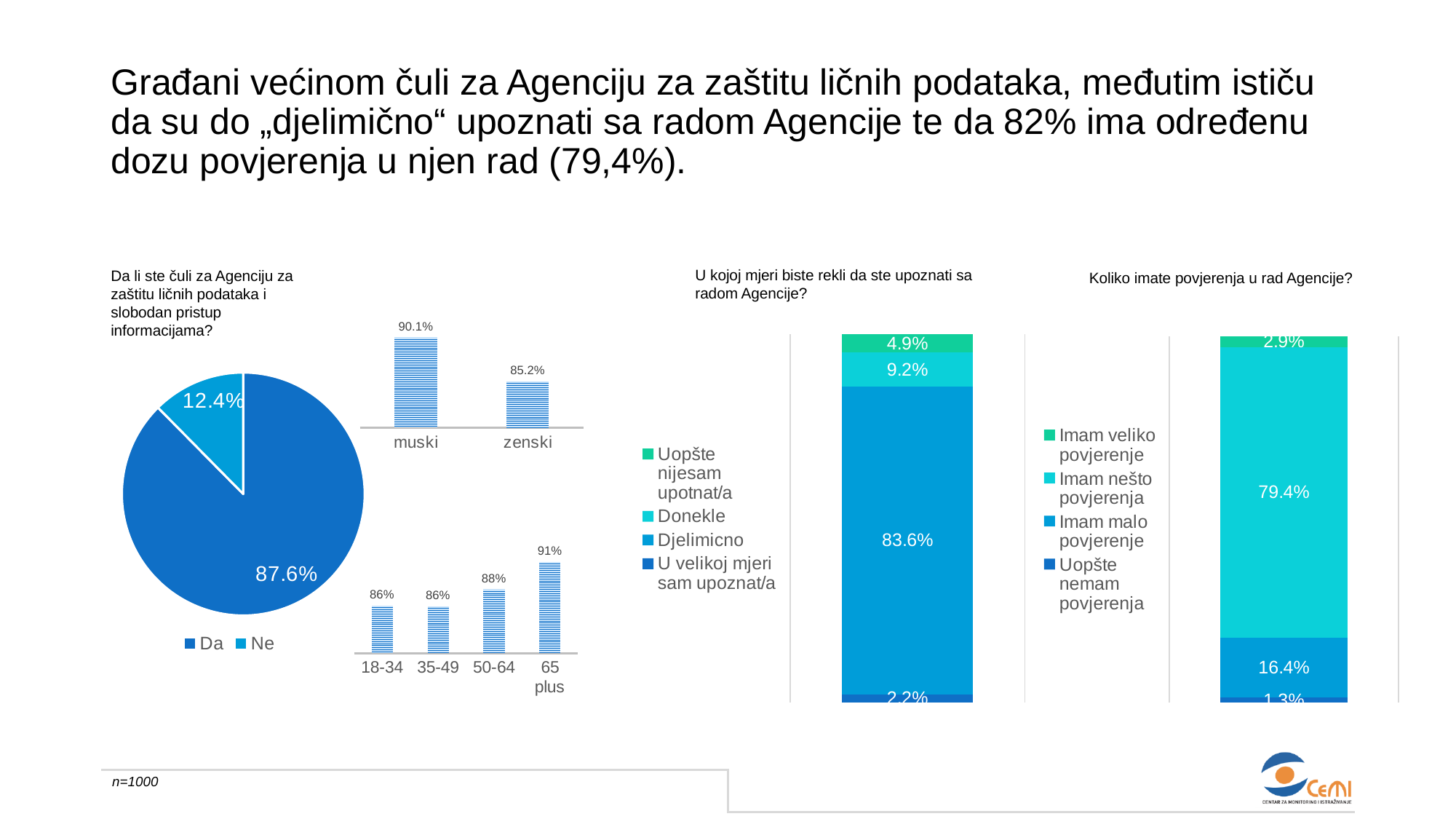

# Građani većinom čuli za Agenciju za zaštitu ličnih podataka, međutim ističu da su do „djelimično“ upoznati sa radom Agencije te da 82% ima određenu dozu povjerenja u njen rad (79,4%).

U kojoj mjeri biste rekli da ste upoznati sa radom Agencije?

Da li ste čuli za Agenciju za zaštitu ličnih podataka i slobodan pristup informacijama?

### Chart

| Category | Da |
|---|---|
| muski | 0.900974819545366 |
| zenski | 0.8518643136330248 |
Koliko imate povjerenja u rad Agencije?

### Chart

| Category | U velikoj mjeri sam upoznat/a | Djelimicno | Donekle | Uopšte nijesam upotnat/a |
|---|---|---|---|---|
| Series 1 | 0.022 | 0.836 | 0.092 | 0.049 |

### Chart

| Category | Uopšte nemam povjerenja | Imam malo povjerenje | Imam nešto povjerenja | Imam veliko povjerenje |
|---|---|---|---|---|
| Series 1 | 0.013 | 0.164 | 0.794 | 0.029 |

### Chart

| Category | Sales |
|---|---|
| Da | 0.876 |
| Ne | 0.124 |

### Chart

| Category | Da |
|---|---|
| 18-34 | 0.8597638610991888 |
| 35-49 | 0.8588908102580419 |
| 50-64 | 0.8805007904899537 |
| 65 plus | 0.91449830462334 |
n=1000